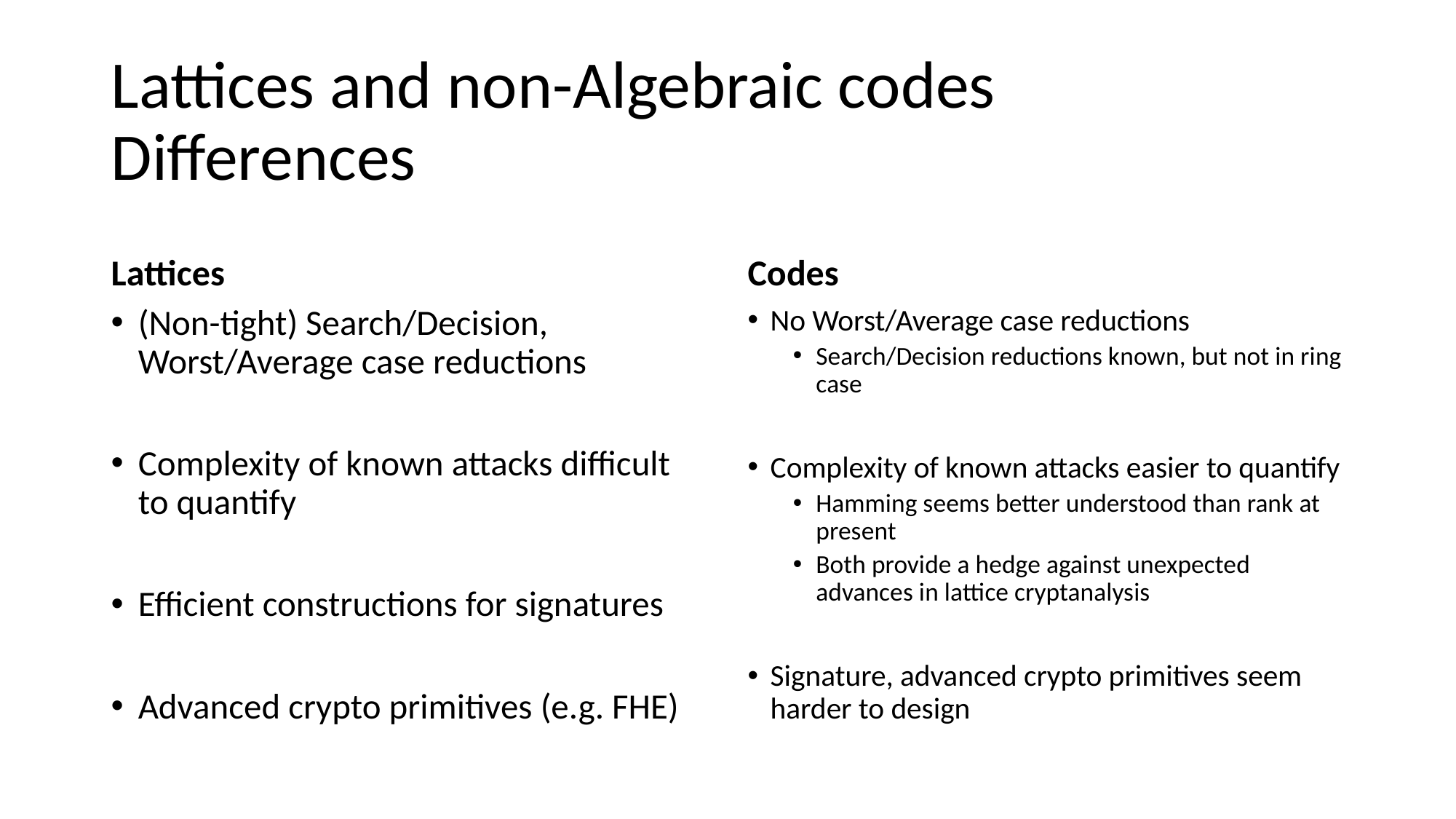

# Lattices and non-Algebraic codes Differences
Lattices
Codes
(Non-tight) Search/Decision, Worst/Average case reductions

Complexity of known attacks difficult to quantify

Efficient constructions for signatures

Advanced crypto primitives (e.g. FHE)

No Worst/Average case reductions
Search/Decision reductions known, but not in ring case

Complexity of known attacks easier to quantify
Hamming seems better understood than rank at present
Both provide a hedge against unexpected advances in lattice cryptanalysis

Signature, advanced crypto primitives seem harder to design